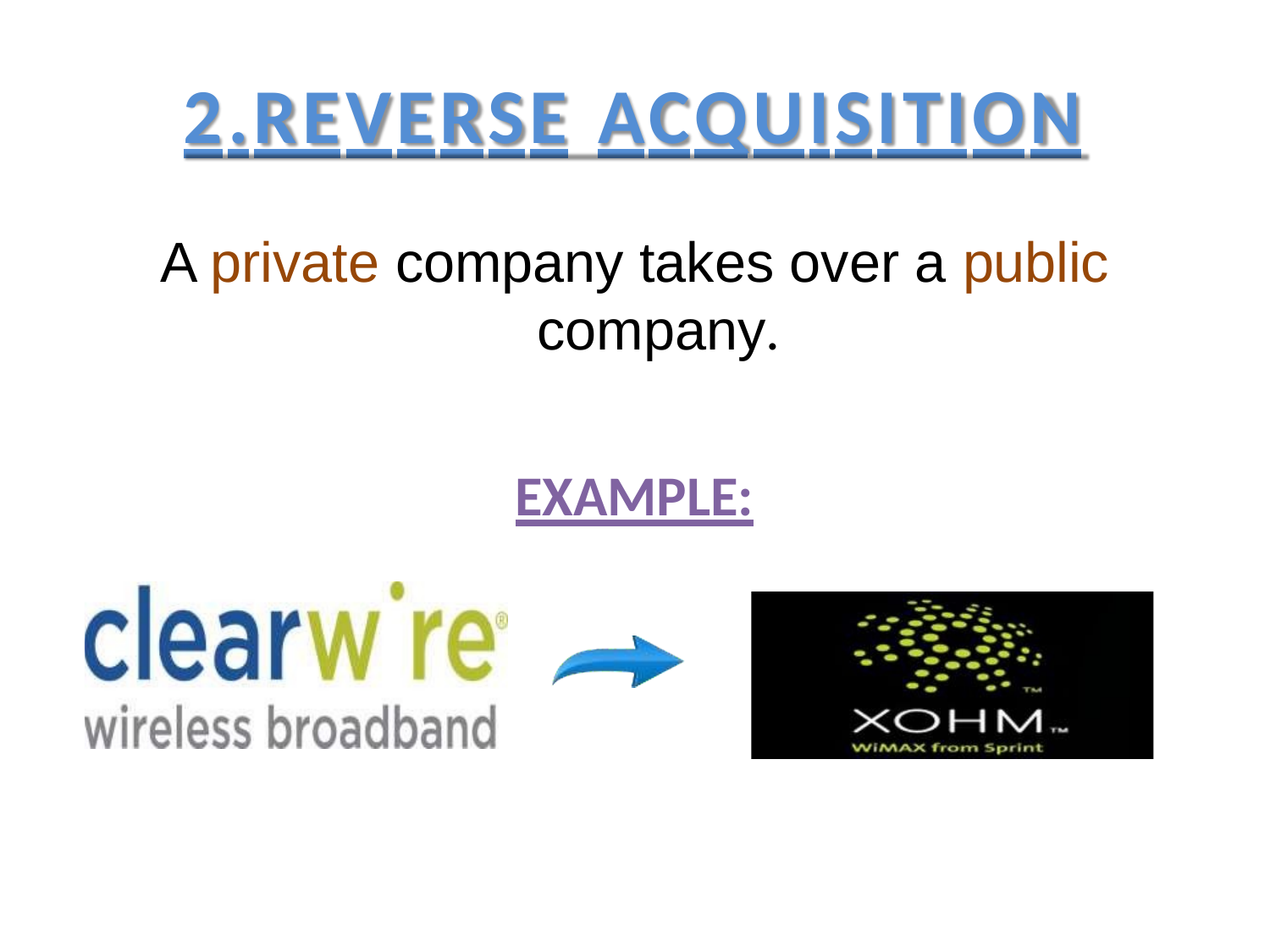

# 2.REVERSE	ACQUISITION

A private company takes over a public
company.

EXAMPLE: